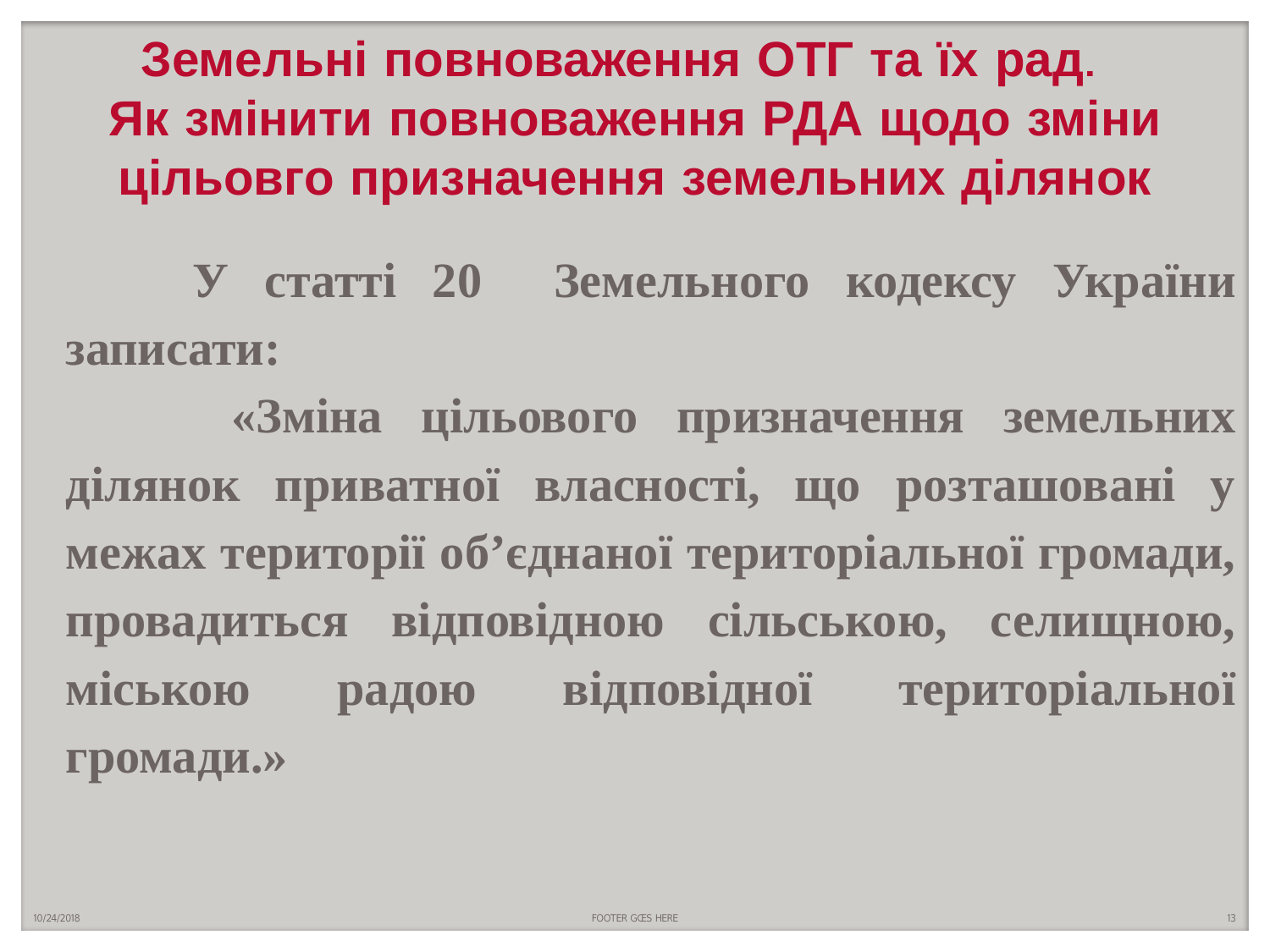

# Земельні повноваження ОТГ та їх рад. Як змінити повноваження РДА щодо зміни цільовго призначення земельних ділянок
	У статті 20  Земельного кодексу України записати:
	 «Зміна цільового призначення земельних ділянок приватної власності, що розташовані у межах території об’єднаної територіальної громади, провадиться відповідною сільською, селищною, міською радою відповідної територіальної громади.»

10/24/2018
FOOTER GOES HERE
13